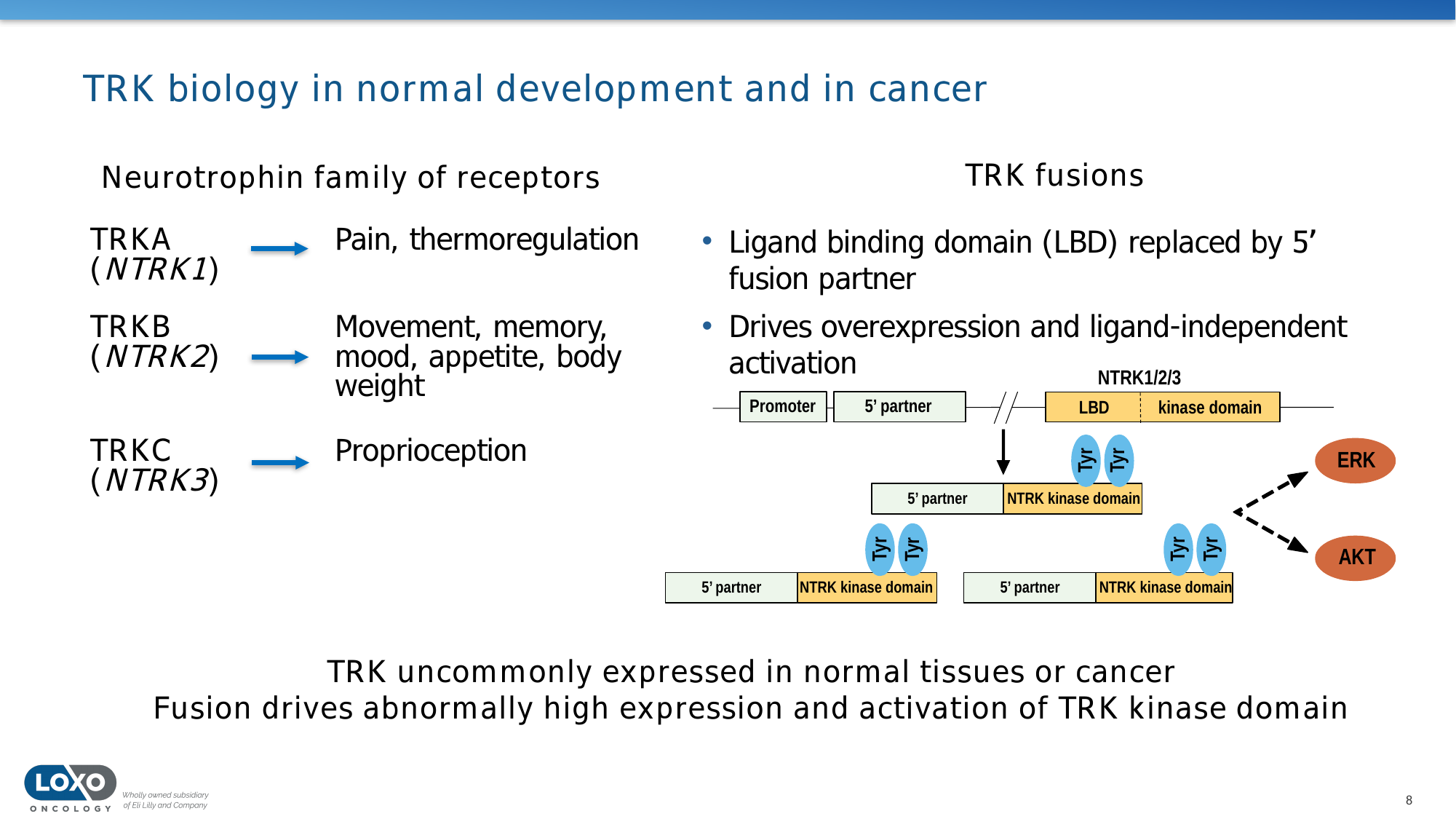

# TRK biology in normal development and in cancer
TRK fusions
Neurotrophin family of receptors
Ligand binding domain (LBD) replaced by 5’ fusion partner
Drives overexpression and ligand-independent activation
| TRKA (NTRK1) | Pain, thermoregulation |
| --- | --- |
| TRKB (NTRK2) | Movement, memory, mood, appetite, body weight |
| TRKC (NTRK3) | Proprioception |
NTRK1/2/3

Promoter
5’ partner
LBD
kinase domain

ERK
Tyr
Tyr

5’ partner
NTRK kinase domain

Tyr
Tyr
Tyr
Tyr

AKT

5’ partner
NTRK kinase domain
5’ partner
NTRK kinase domain
TRK uncommonly expressed in normal tissues or cancer
Fusion drives abnormally high expression and activation of TRK kinase domain
8